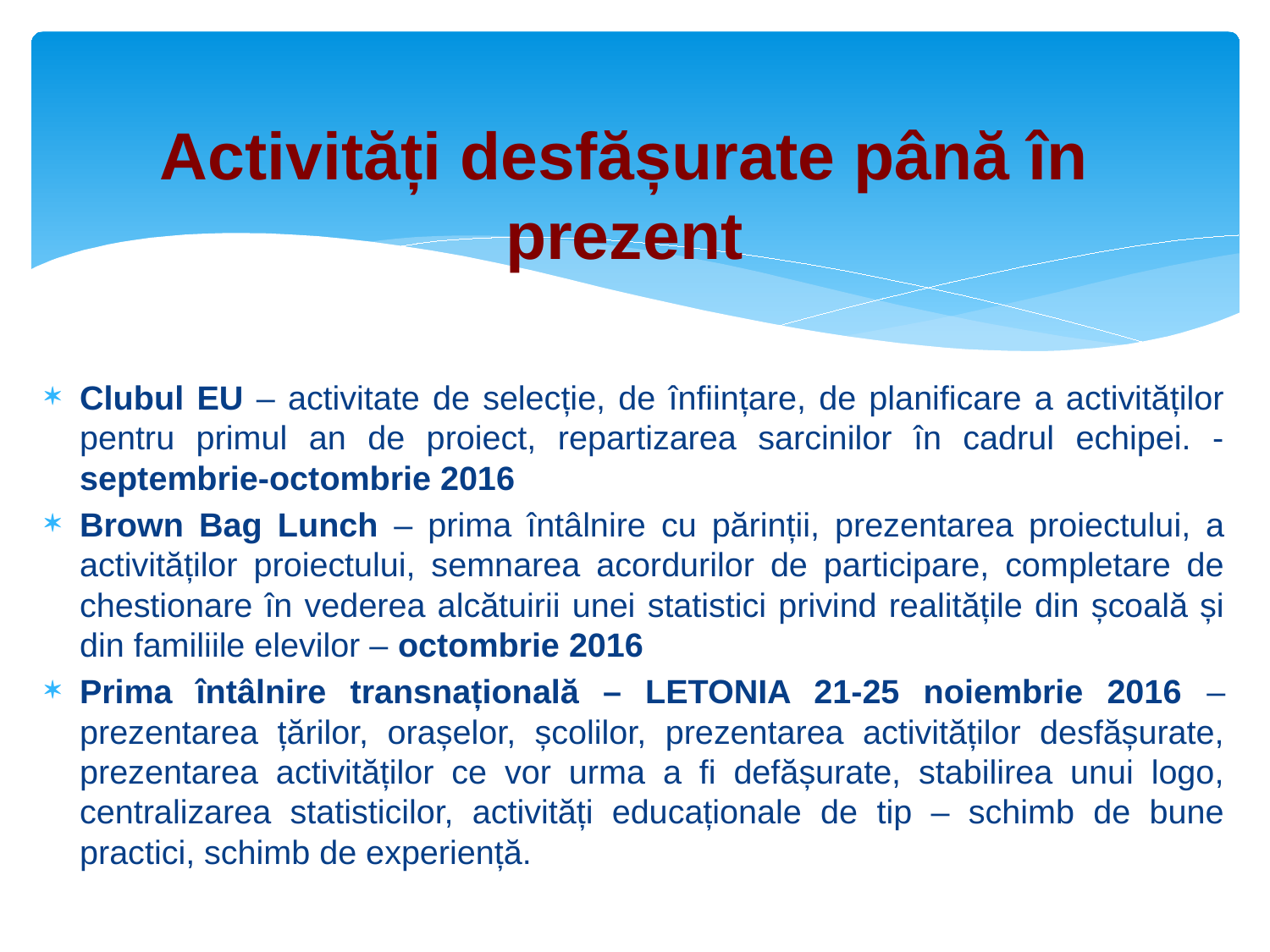

# Activități desfășurate până în prezent
Clubul EU – activitate de selecție, de înființare, de planificare a activităților pentru primul an de proiect, repartizarea sarcinilor în cadrul echipei. - septembrie-octombrie 2016
Brown Bag Lunch – prima întâlnire cu părinții, prezentarea proiectului, a activităților proiectului, semnarea acordurilor de participare, completare de chestionare în vederea alcătuirii unei statistici privind realitățile din școală și din familiile elevilor – octombrie 2016
Prima întâlnire transnațională – LETONIA 21-25 noiembrie 2016 – prezentarea țărilor, orașelor, școlilor, prezentarea activităților desfășurate, prezentarea activităților ce vor urma a fi defășurate, stabilirea unui logo, centralizarea statisticilor, activități educaționale de tip – schimb de bune practici, schimb de experiență.